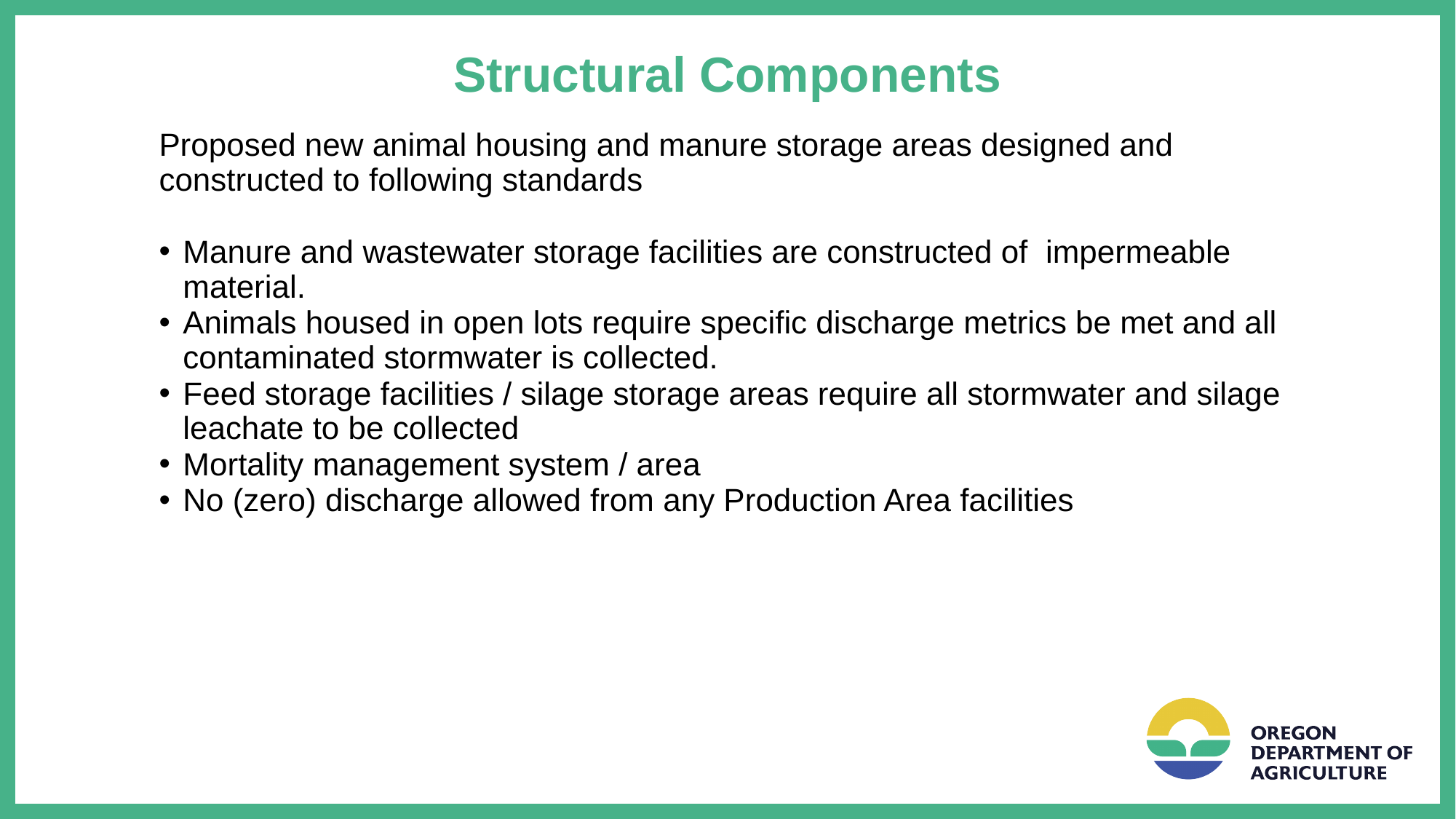

# Structural Components

Proposed new animal housing and manure storage areas designed and constructed to following standards

Manure and wastewater storage facilities are constructed of  impermeable material.
Animals housed in open lots require specific discharge metrics be met and all contaminated stormwater is collected.
Feed storage facilities / silage storage areas require all stormwater and silage  leachate to be collected
Mortality management system / area
No (zero) discharge allowed from any Production Area facilities